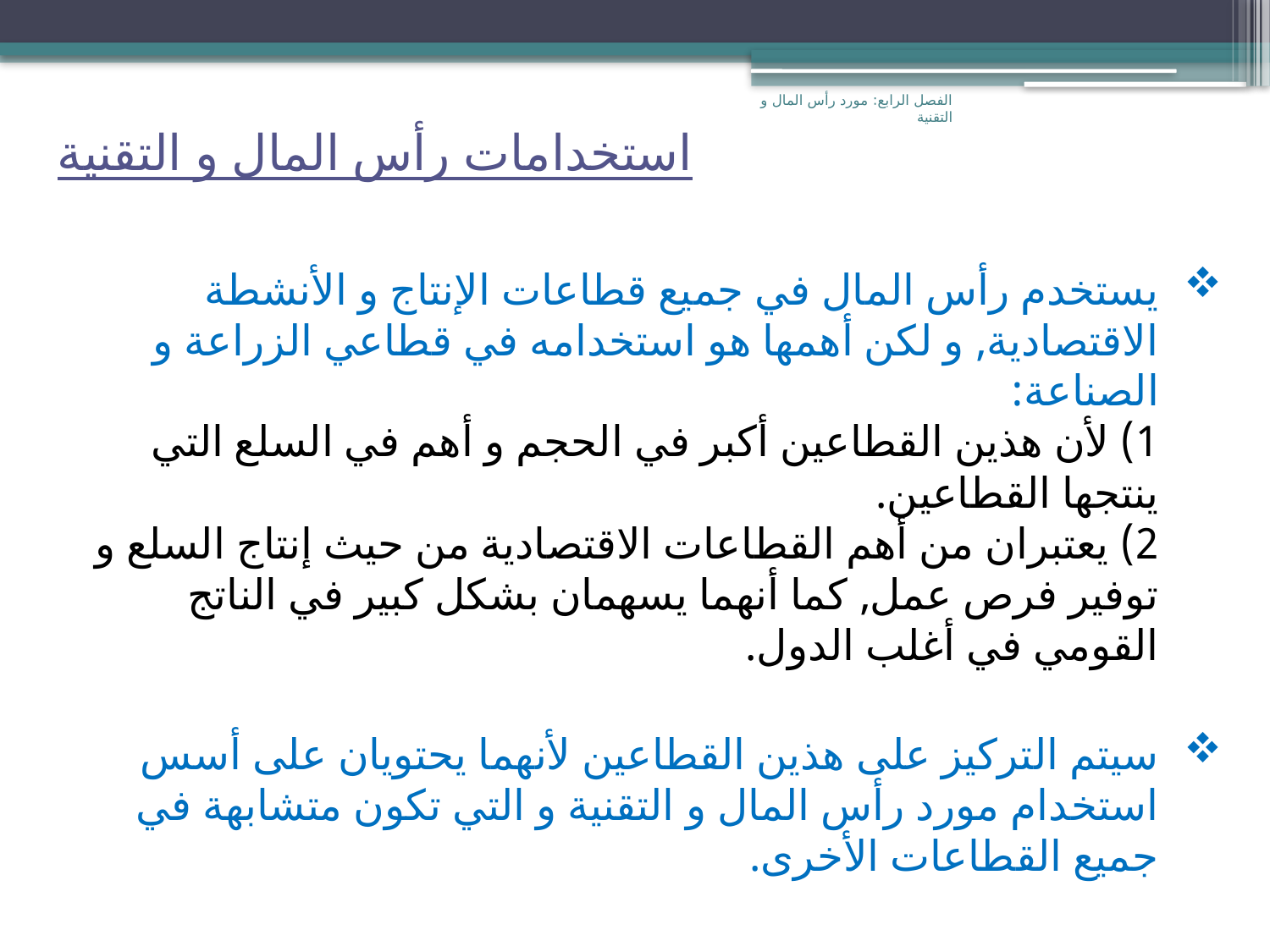

# استخدامات رأس المال و التقنية
الفصل الرابع: مورد رأس المال و التقنية
يستخدم رأس المال في جميع قطاعات الإنتاج و الأنشطة الاقتصادية, و لكن أهمها هو استخدامه في قطاعي الزراعة و الصناعة:
1) لأن هذين القطاعين أكبر في الحجم و أهم في السلع التي ينتجها القطاعين.
2) يعتبران من أهم القطاعات الاقتصادية من حيث إنتاج السلع و توفير فرص عمل, كما أنهما يسهمان بشكل كبير في الناتج القومي في أغلب الدول.
سيتم التركيز على هذين القطاعين لأنهما يحتويان على أسس استخدام مورد رأس المال و التقنية و التي تكون متشابهة في جميع القطاعات الأخرى.